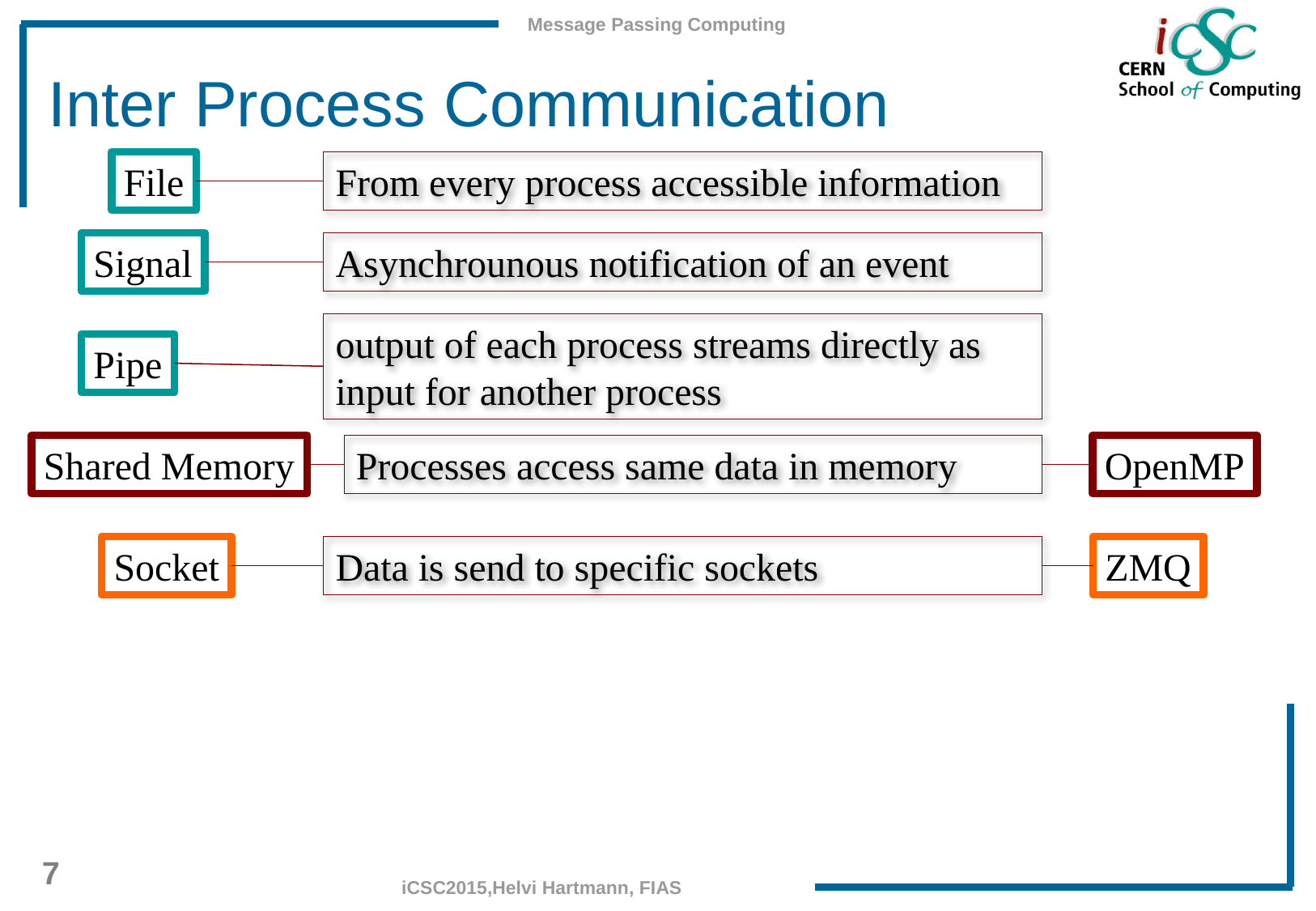

# Inter Process Communication
File
From every process accessible information
Signal
Asynchrounous notification of an event
output of each process streams directly as input for another process
Pipe
Shared Memory
Processes access same data in memory
OpenMP
Socket
Data is send to specific sockets
ZMQ